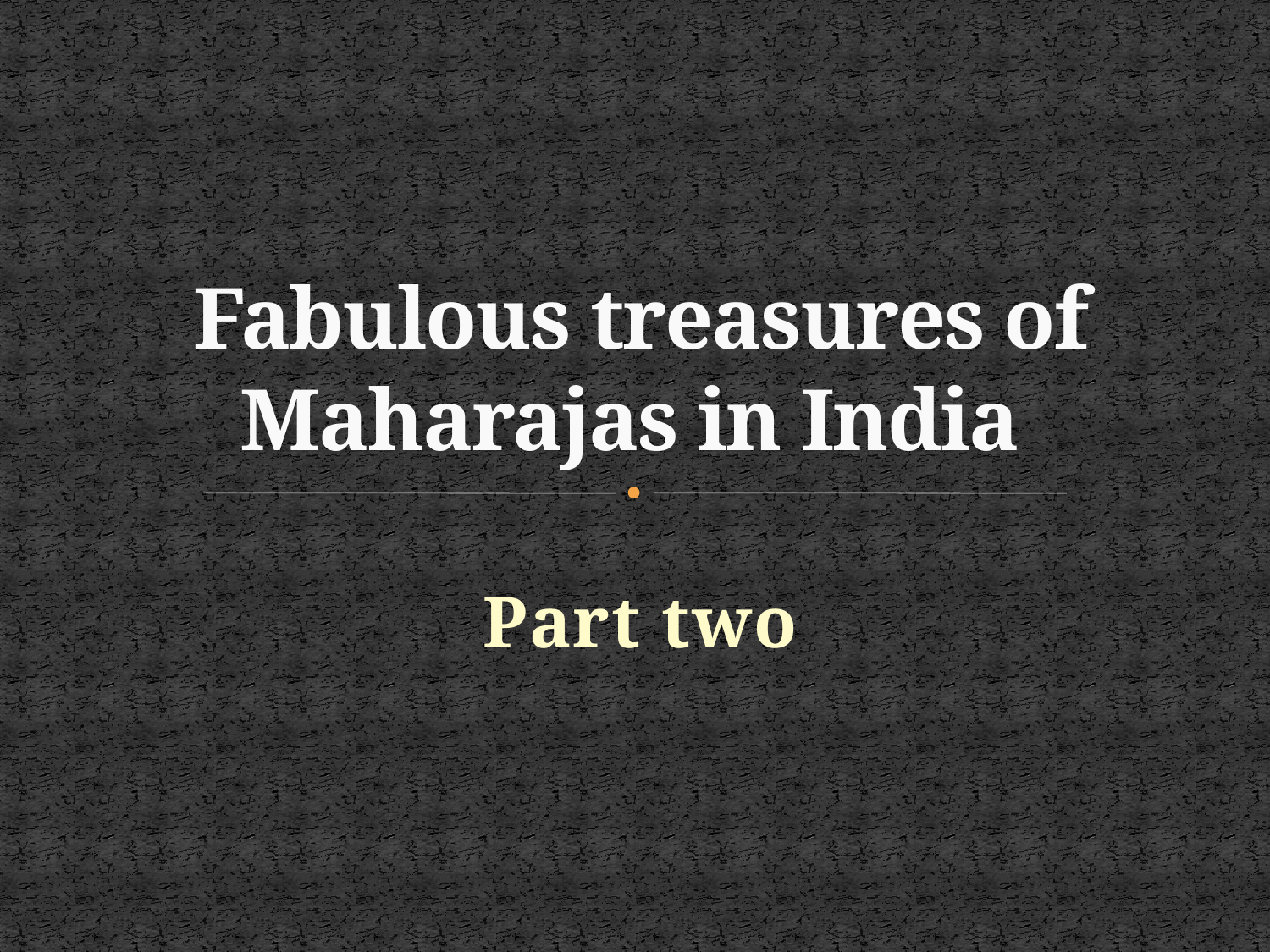

# Fabulous treasures of Maharajas in India

Part two